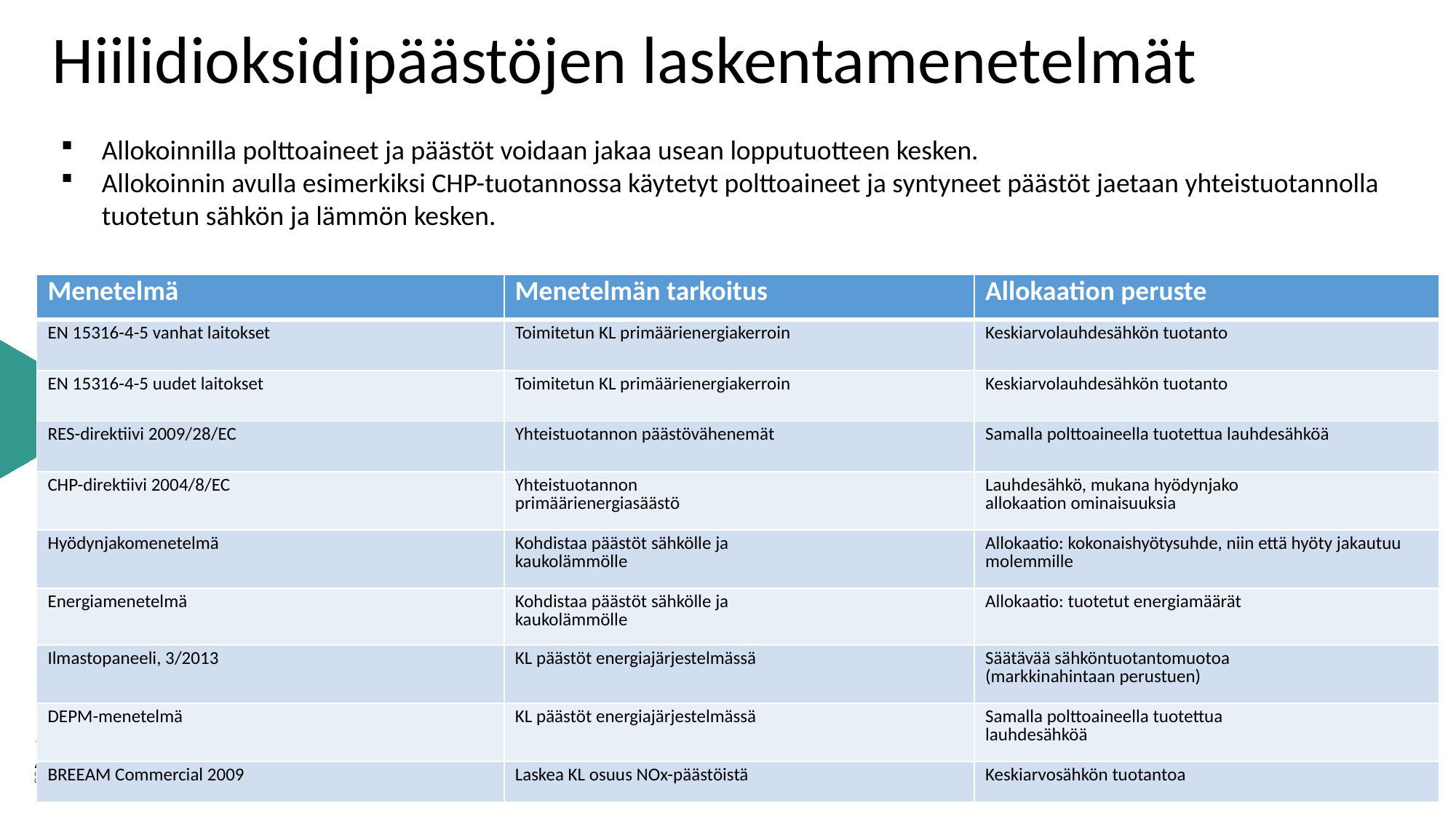

# Hiilidioksidipäästöjen laskentamenetelmät
Allokoinnilla polttoaineet ja päästöt voidaan jakaa usean lopputuotteen kesken.
Allokoinnin avulla esimerkiksi CHP-tuotannossa käytetyt polttoaineet ja syntyneet päästöt jaetaan yhteistuotannolla tuotetun sähkön ja lämmön kesken.
| Menetelmä | Menetelmän tarkoitus | Allokaation peruste |
| --- | --- | --- |
| EN 15316-4-5 vanhat laitokset | Toimitetun KL primäärienergiakerroin | Keskiarvolauhdesähkön tuotanto |
| EN 15316-4-5 uudet laitokset | Toimitetun KL primäärienergiakerroin | Keskiarvolauhdesähkön tuotanto |
| RES-direktiivi 2009/28/EC | Yhteistuotannon päästövähenemät | Samalla polttoaineella tuotettua lauhdesähköä |
| CHP-direktiivi 2004/8/EC | Yhteistuotannon primäärienergiasäästö | Lauhdesähkö, mukana hyödynjako allokaation ominaisuuksia |
| Hyödynjakomenetelmä | Kohdistaa päästöt sähkölle ja kaukolämmölle | Allokaatio: kokonaishyötysuhde, niin että hyöty jakautuu molemmille |
| Energiamenetelmä | Kohdistaa päästöt sähkölle ja kaukolämmölle | Allokaatio: tuotetut energiamäärät |
| Ilmastopaneeli, 3/2013 | KL päästöt energiajärjestelmässä | Säätävää sähköntuotantomuotoa (markkinahintaan perustuen) |
| DEPM-menetelmä | KL päästöt energiajärjestelmässä | Samalla polttoaineella tuotettua lauhdesähköä |
| BREEAM Commercial 2009 | Laskea KL osuus NOx-päästöistä | Keskiarvosähkön tuotantoa |
kiertotalousamk.fi